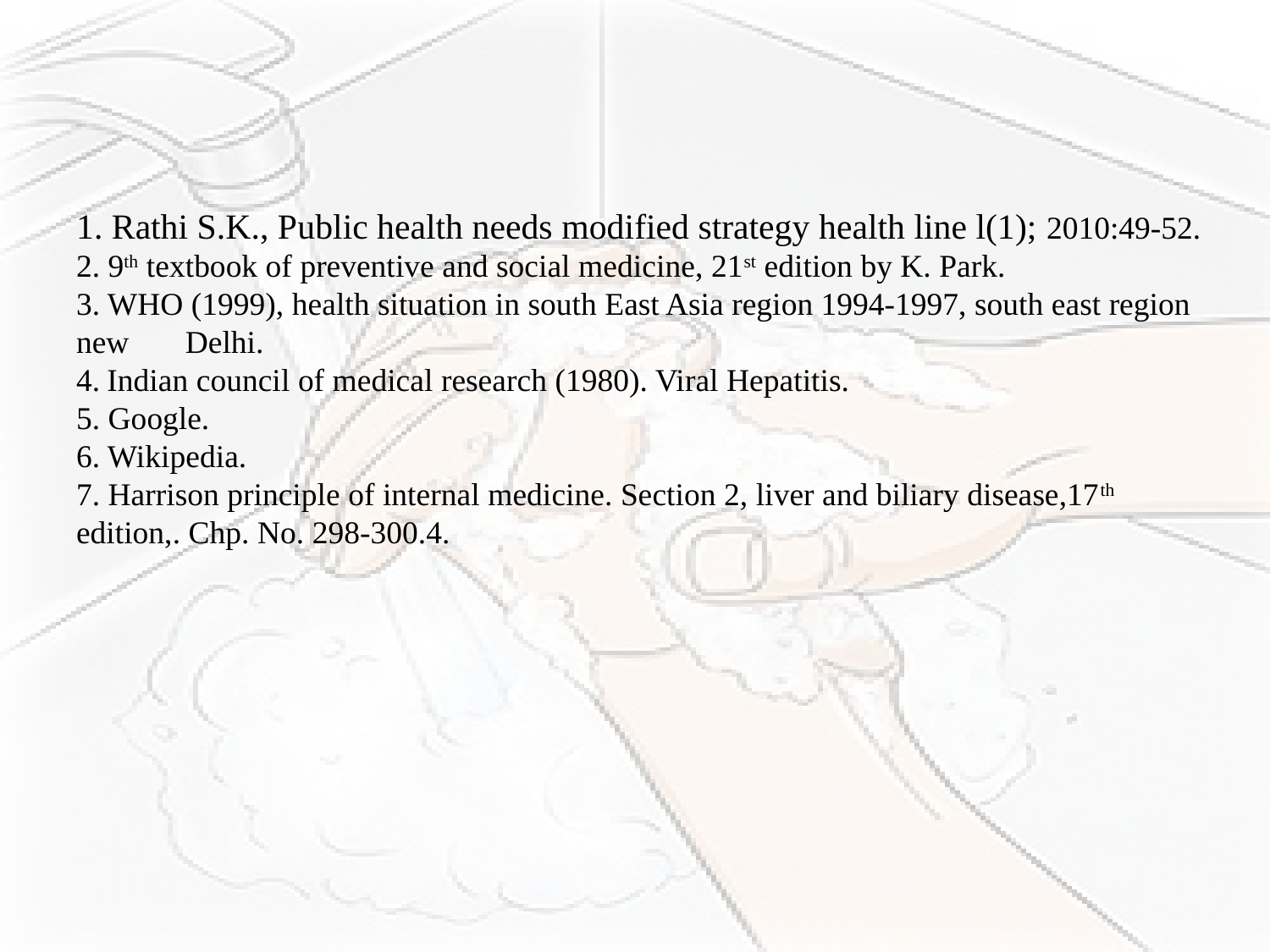

# 1. Rathi S.K., Public health needs modified strategy health line l(1); 2010:49-52. 2. 9th textbook of preventive and social medicine, 21st edition by K. Park. 3. WHO (1999), health situation in south East Asia region 1994-1997, south east region new       Delhi. 4. Indian council of medical research (1980). Viral Hepatitis. 5. Google. 6. Wikipedia. 7. Harrison principle of internal medicine. Section 2, liver and biliary disease,17th edition,. Chp. No. 298-300.4.